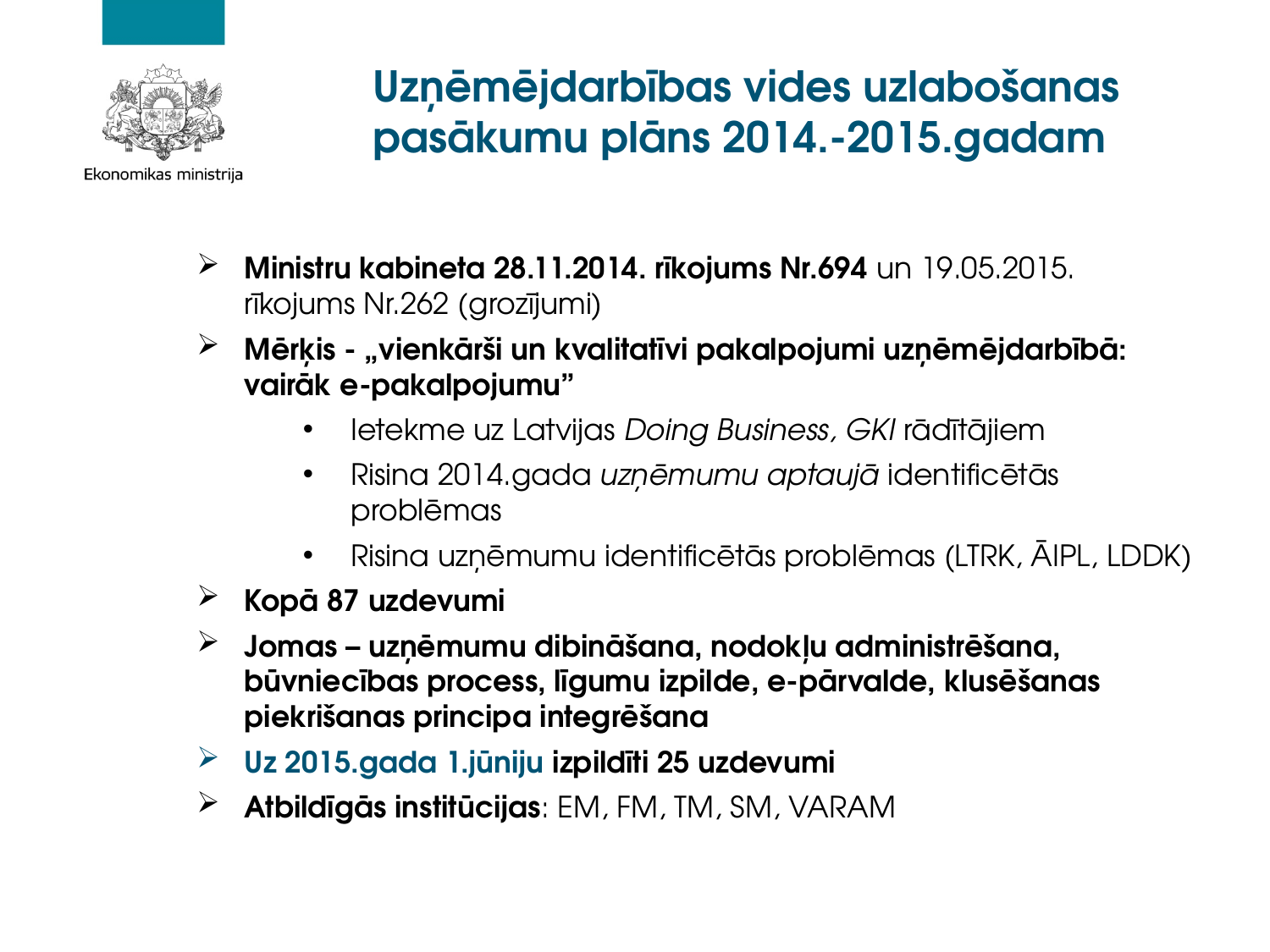

# Uzņēmējdarbības vides uzlabošanas pasākumu plāns 2014.-2015.gadam
Ministru kabineta 28.11.2014. rīkojums Nr.694 un 19.05.2015. rīkojums Nr.262 (grozījumi)
Mērķis - „vienkārši un kvalitatīvi pakalpojumi uzņēmējdarbībā: vairāk e-pakalpojumu”
Ietekme uz Latvijas Doing Business, GKI rādītājiem
Risina 2014.gada uzņēmumu aptaujā identificētās problēmas
Risina uzņēmumu identificētās problēmas (LTRK, ĀIPL, LDDK)
Kopā 87 uzdevumi
Jomas – uzņēmumu dibināšana, nodokļu administrēšana, būvniecības process, līgumu izpilde, e-pārvalde, klusēšanas piekrišanas principa integrēšana
Uz 2015.gada 1.jūniju izpildīti 25 uzdevumi
Atbildīgās institūcijas: EM, FM, TM, SM, VARAM